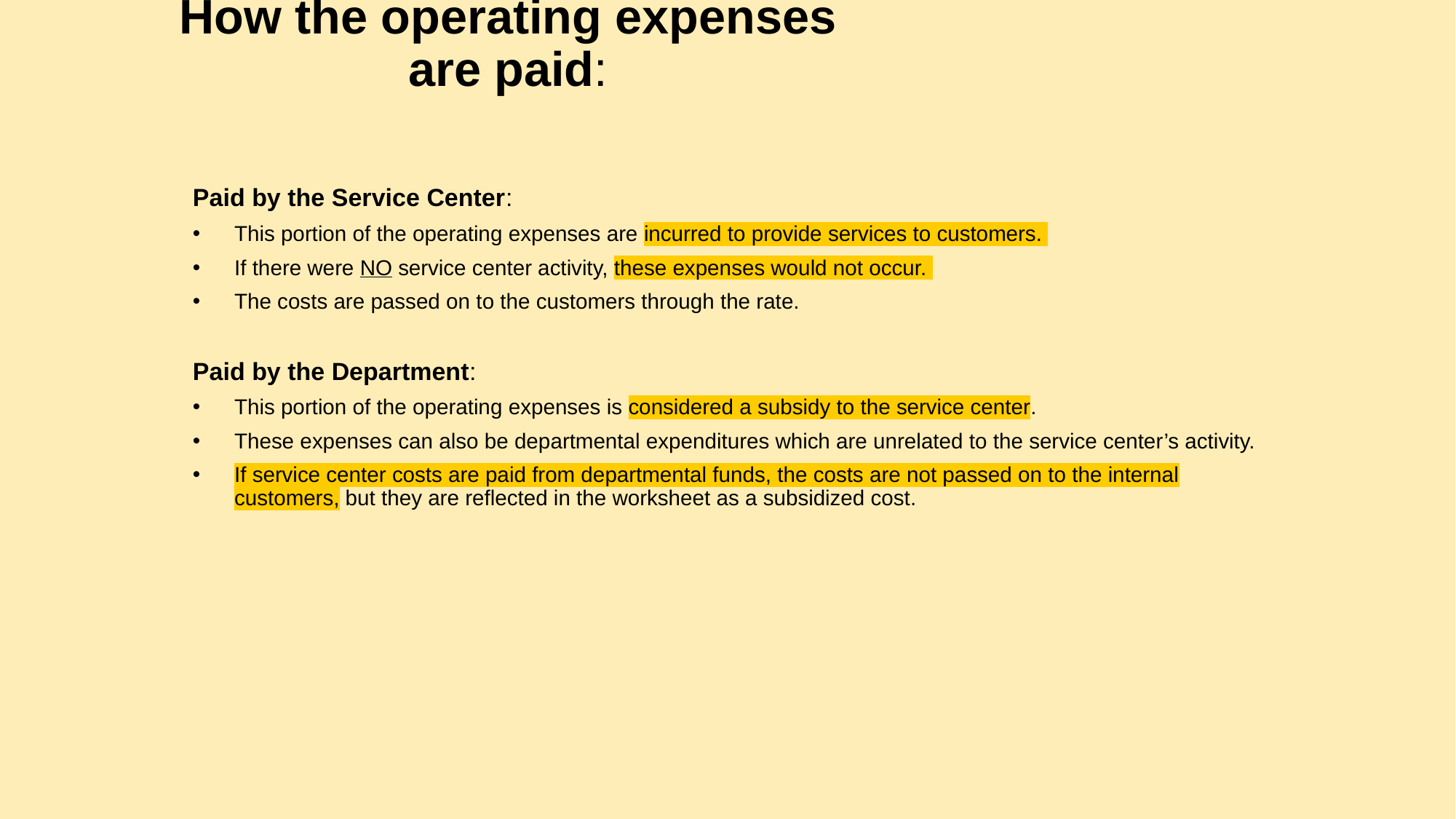

# How the operating expenses are paid:

Paid by the Service Center:
This portion of the operating expenses are incurred to provide services to customers.
If there were NO service center activity, these expenses would not occur.
The costs are passed on to the customers through the rate.

Paid by the Department:
This portion of the operating expenses is considered a subsidy to the service center.
These expenses can also be departmental expenditures which are unrelated to the service center’s activity.
If service center costs are paid from departmental funds, the costs are not passed on to the internal customers, but they are reflected in the worksheet as a subsidized cost.